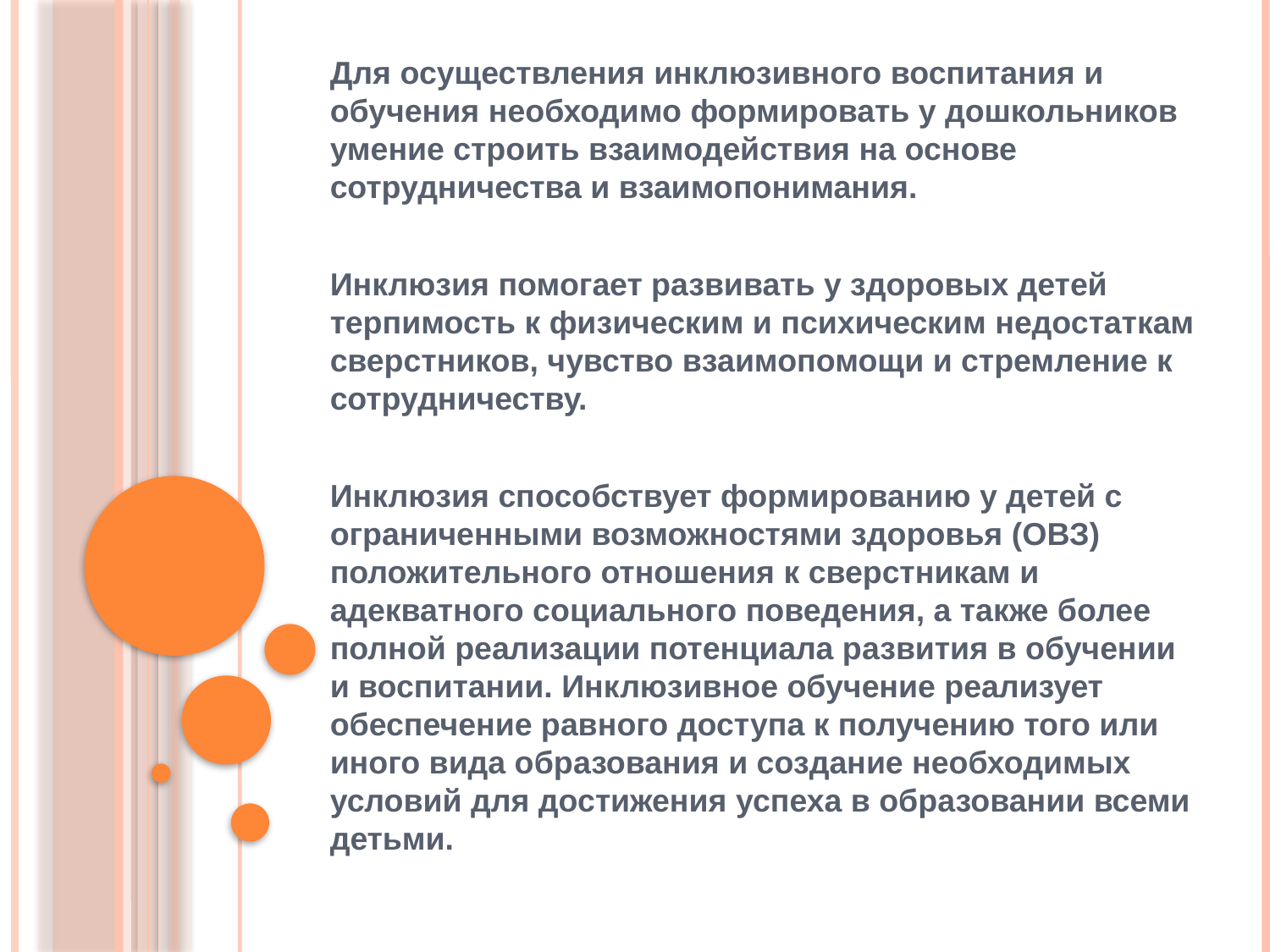

Для осуществления инклюзивного воспитания и обучения необходимо формировать у дошкольников умение строить взаимодействия на основе сотрудничества и взаимопонимания.

Инклюзия помогает развивать у здоровых детей терпимость к физическим и психическим недостаткам сверстников, чувство взаимопомощи и стремление к сотрудничеству.

Инклюзия способствует формированию у детей с ограниченными возможностями здоровья (ОВЗ) положительного отношения к сверстникам и адекватного социального поведения, а также более полной реализации потенциала развития в обучении и воспитании. Инклюзивное обучение реализует обеспечение равного доступа к получению того или иного вида образования и создание необходимых условий для достижения успеха в образовании всеми детьми.